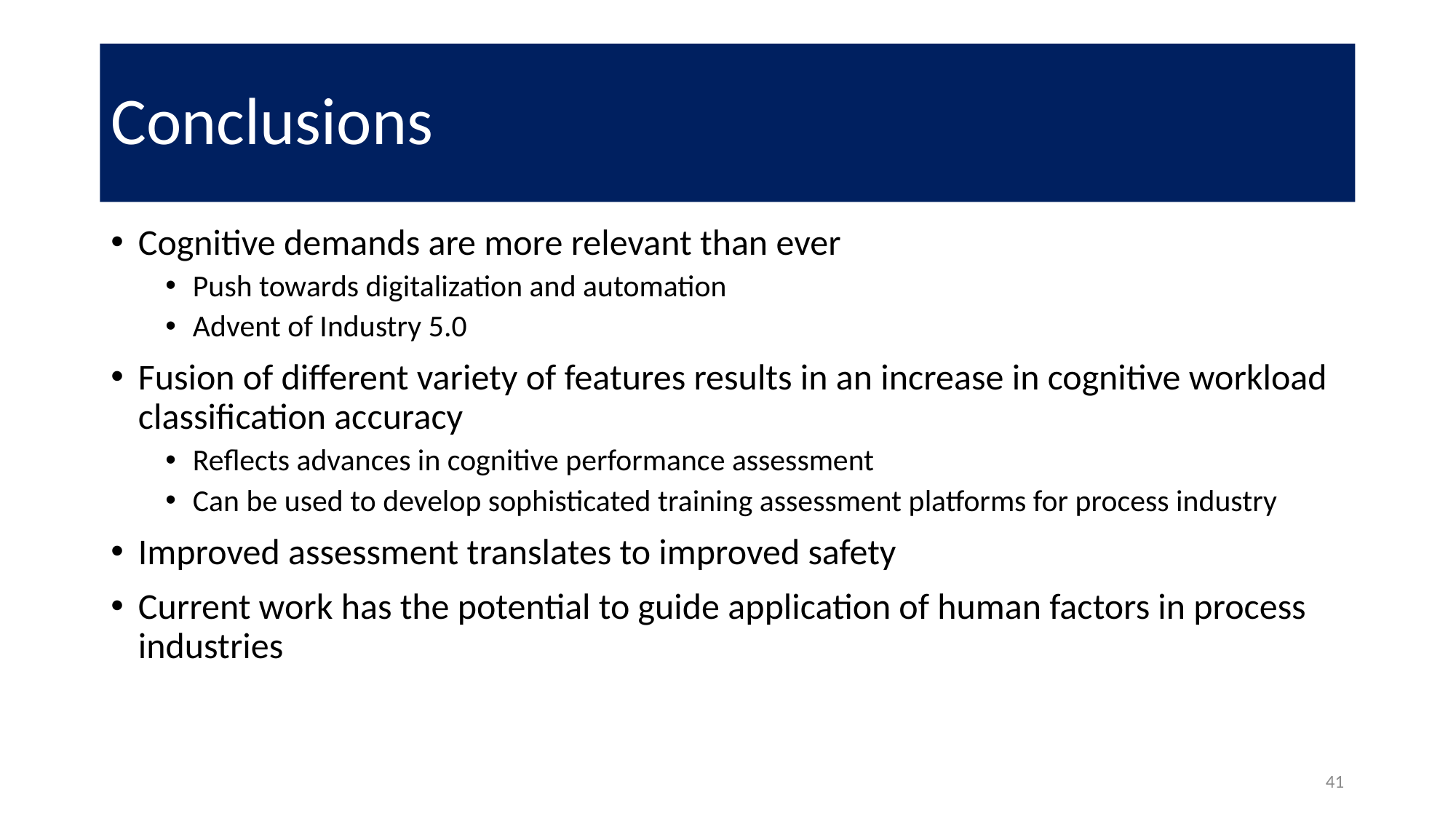

# Conclusions
Cognitive demands are more relevant than ever
Push towards digitalization and automation
Advent of Industry 5.0
Fusion of different variety of features results in an increase in cognitive workload classification accuracy
Reflects advances in cognitive performance assessment
Can be used to develop sophisticated training assessment platforms for process industry
Improved assessment translates to improved safety
Current work has the potential to guide application of human factors in process industries

41